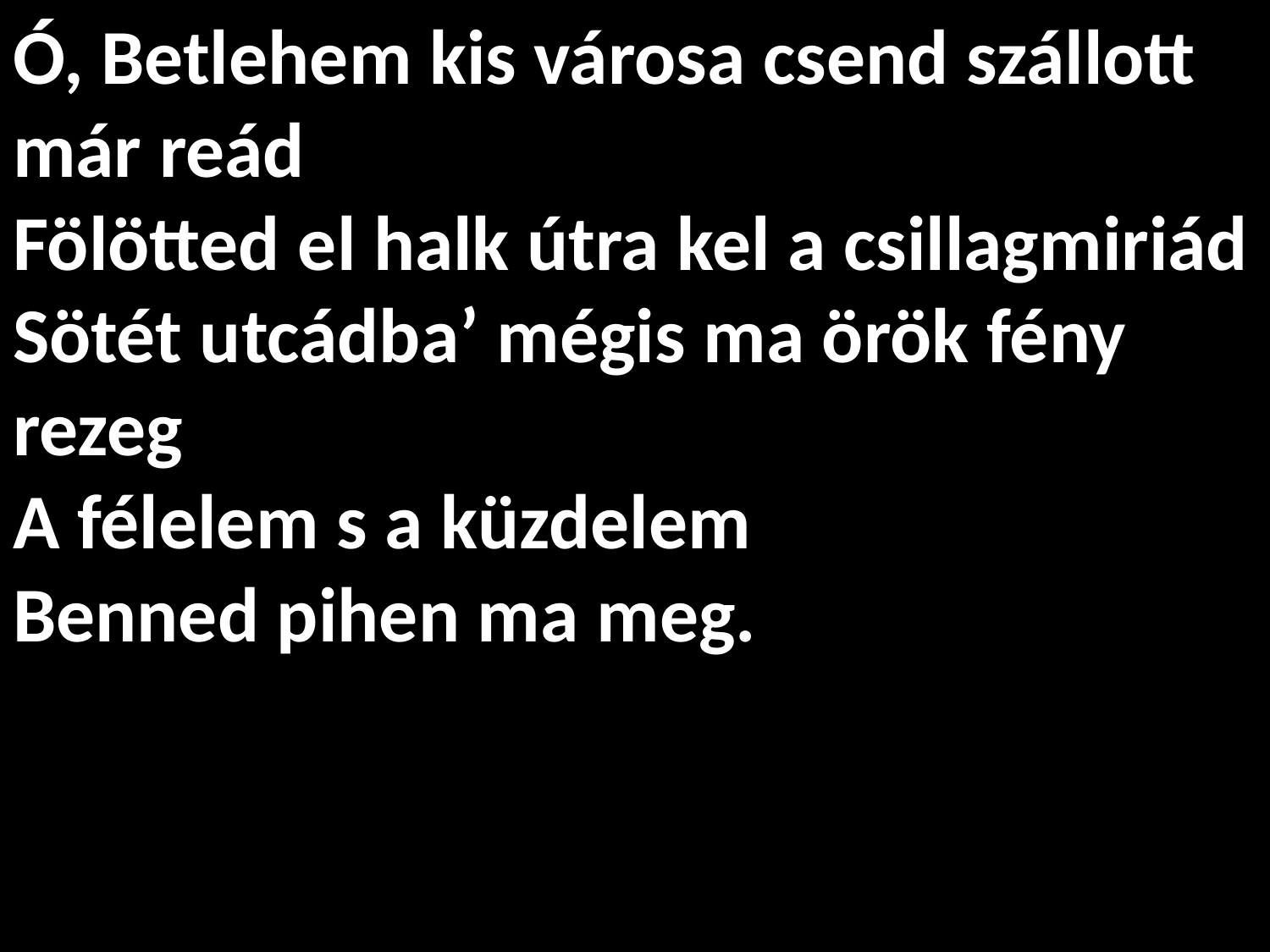

# Ó, Betlehem kis városa csend szállott már reád Fölötted el halk útra kel a csillagmiriád Sötét utcádba’ mégis ma örök fény rezeg A félelem s a küzdelem Benned pihen ma meg.